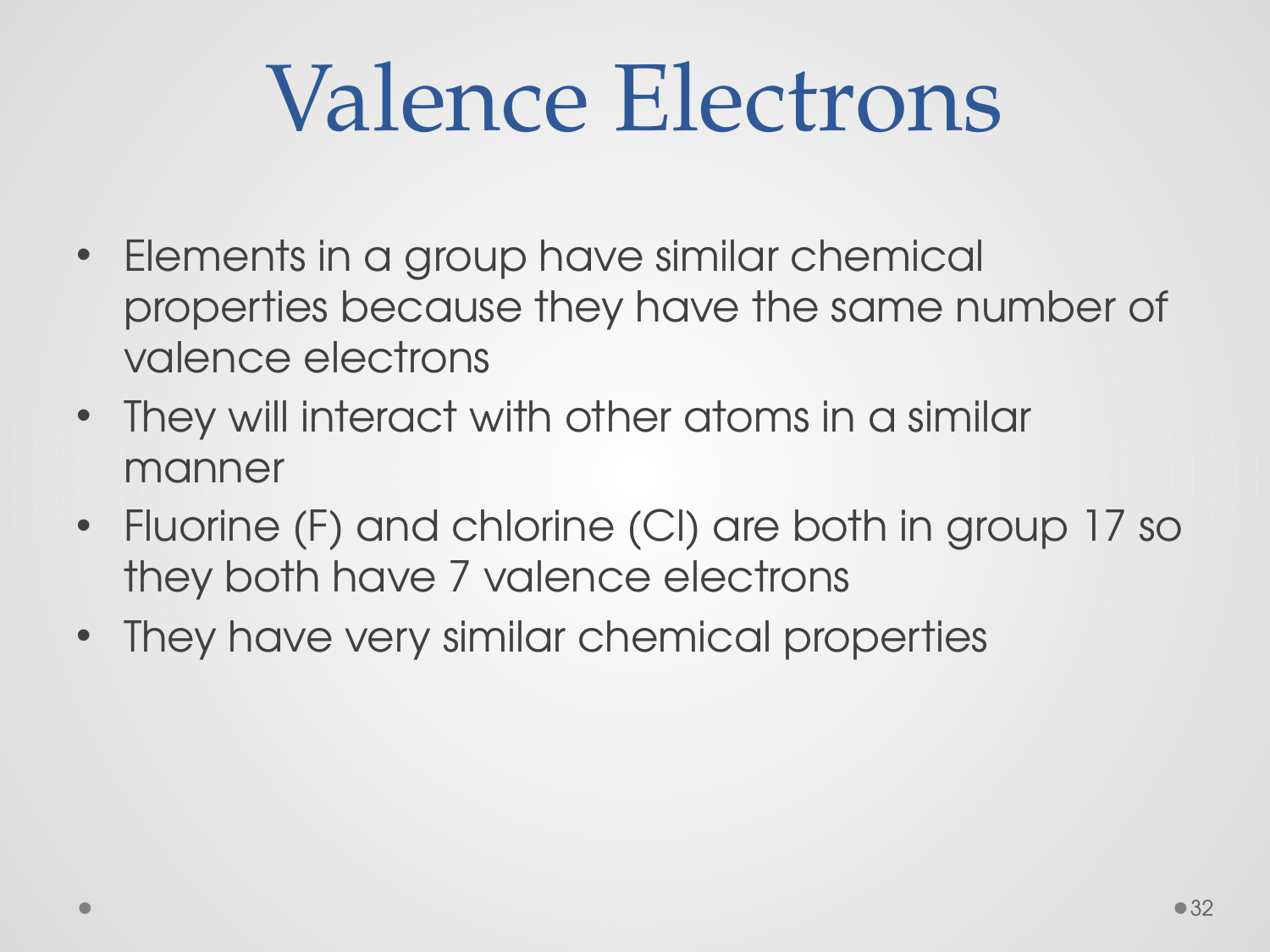

# Valence Electrons
Elements in a group have similar chemical properties because they have the same number of valence electrons
They will interact with other atoms in a similar manner
Fluorine (F) and chlorine (Cl) are both in group 17 so they both have 7 valence electrons
They have very similar chemical properties
32